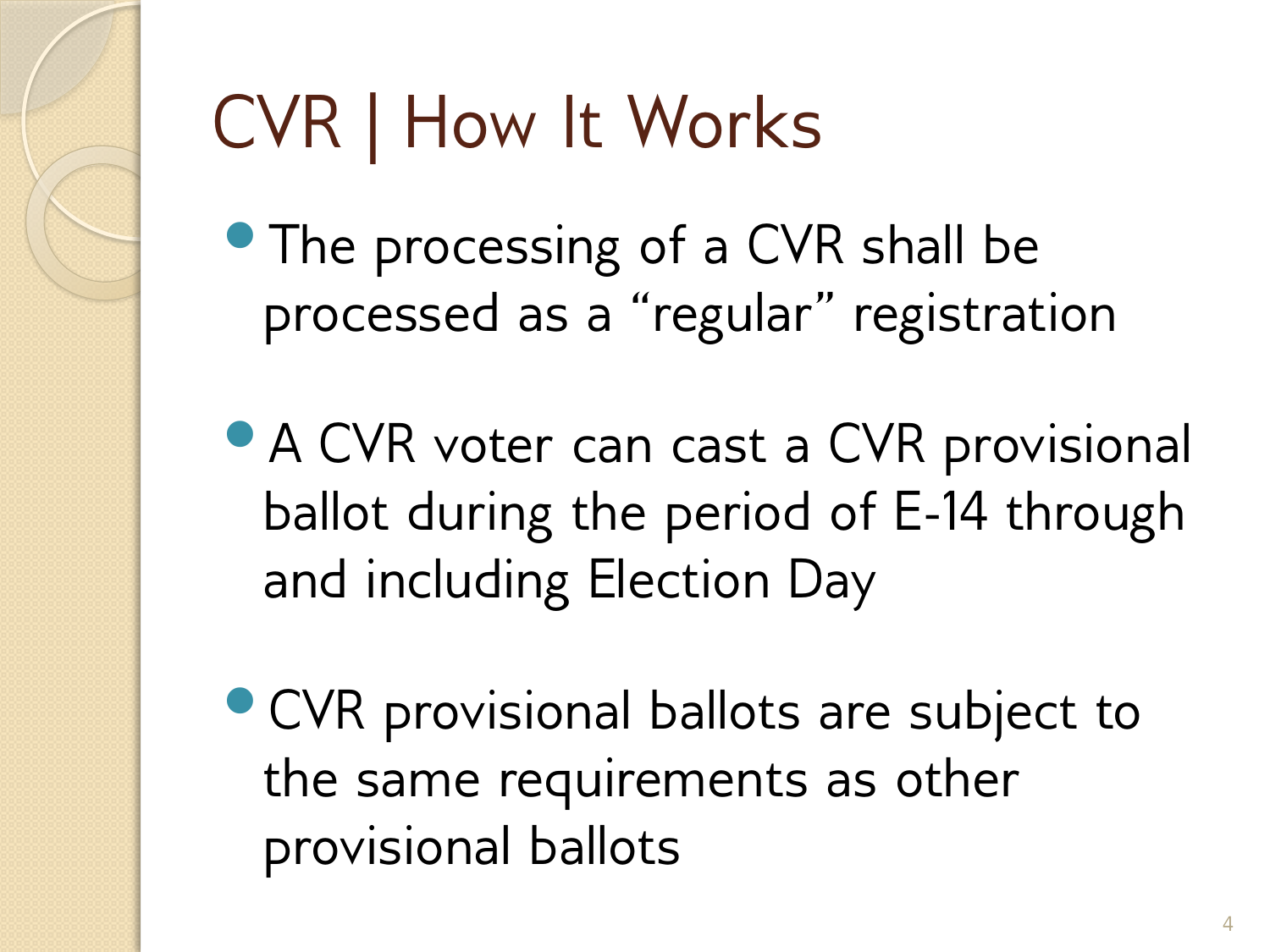

# CVR | How It Works
The processing of a CVR shall be processed as a “regular” registration

A CVR voter can cast a CVR provisional ballot during the period of E-14 through and including Election Day

CVR provisional ballots are subject to the same requirements as other provisional ballots
4